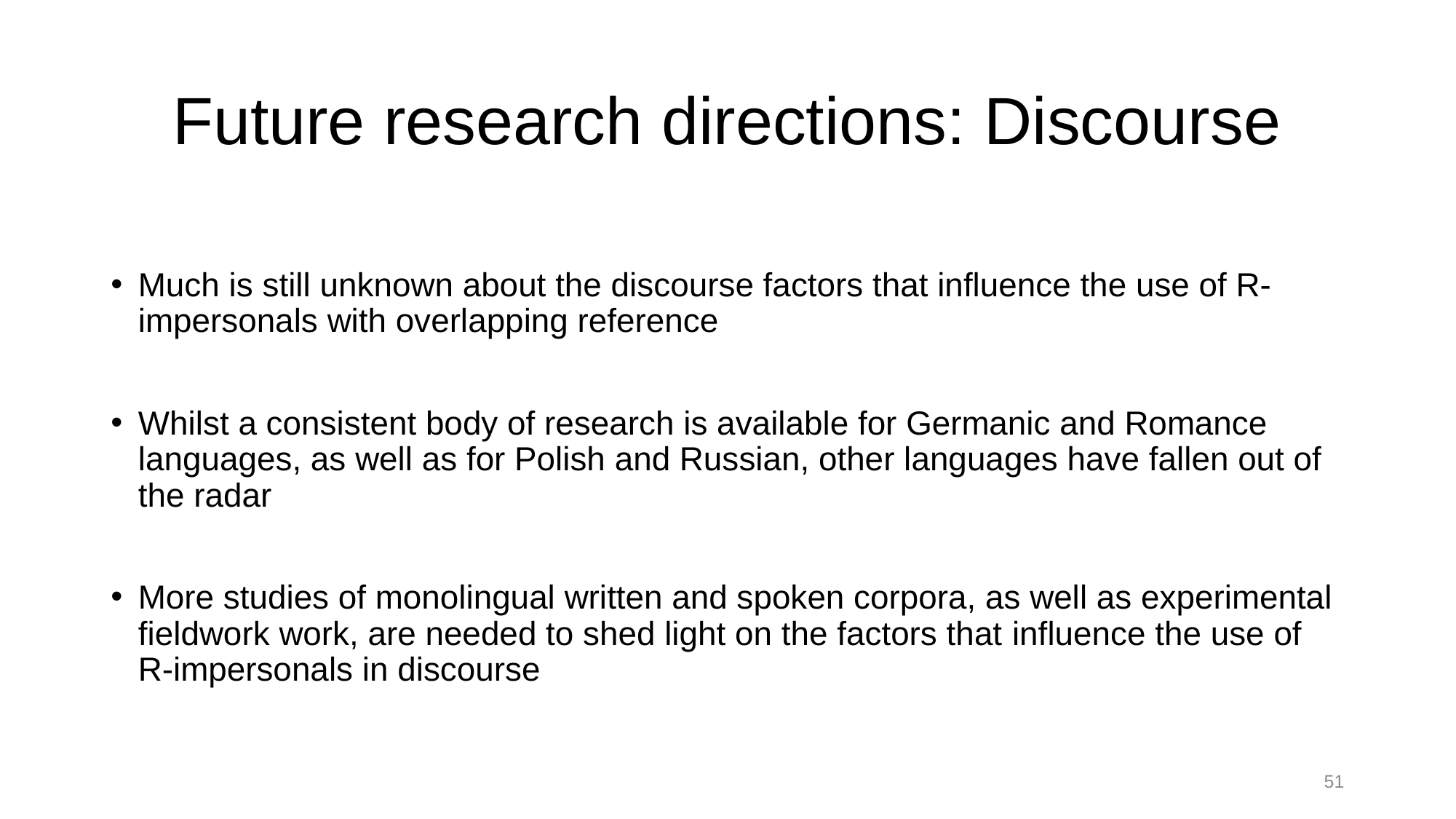

# Future research directions: Discourse

Much is still unknown about the discourse factors that influence the use of R-impersonals with overlapping reference

Whilst a consistent body of research is available for Germanic and Romance languages, as well as for Polish and Russian, other languages have fallen out of the radar

More studies of monolingual written and spoken corpora, as well as experimental fieldwork work, are needed to shed light on the factors that influence the use of R-impersonals in discourse

51